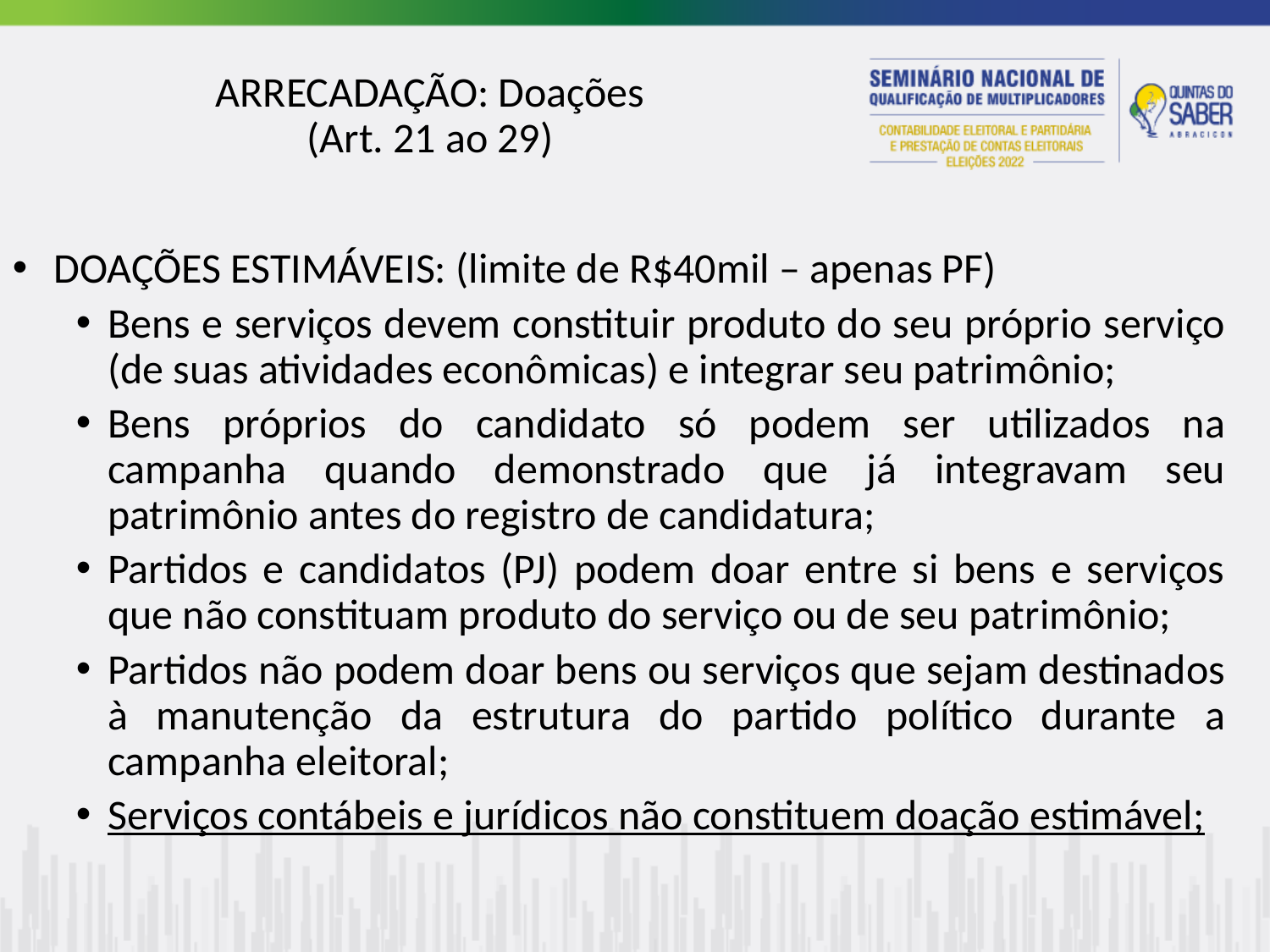

ARRECADAÇÃO: Doações
(Art. 21 ao 29)
 DOAÇÕES ESTIMÁVEIS: (limite de R$40mil – apenas PF)
Bens e serviços devem constituir produto do seu próprio serviço (de suas atividades econômicas) e integrar seu patrimônio;
Bens próprios do candidato só podem ser utilizados na campanha quando demonstrado que já integravam seu patrimônio antes do registro de candidatura;
Partidos e candidatos (PJ) podem doar entre si bens e serviços que não constituam produto do serviço ou de seu patrimônio;
Partidos não podem doar bens ou serviços que sejam destinados à manutenção da estrutura do partido político durante a campanha eleitoral;
Serviços contábeis e jurídicos não constituem doação estimável;